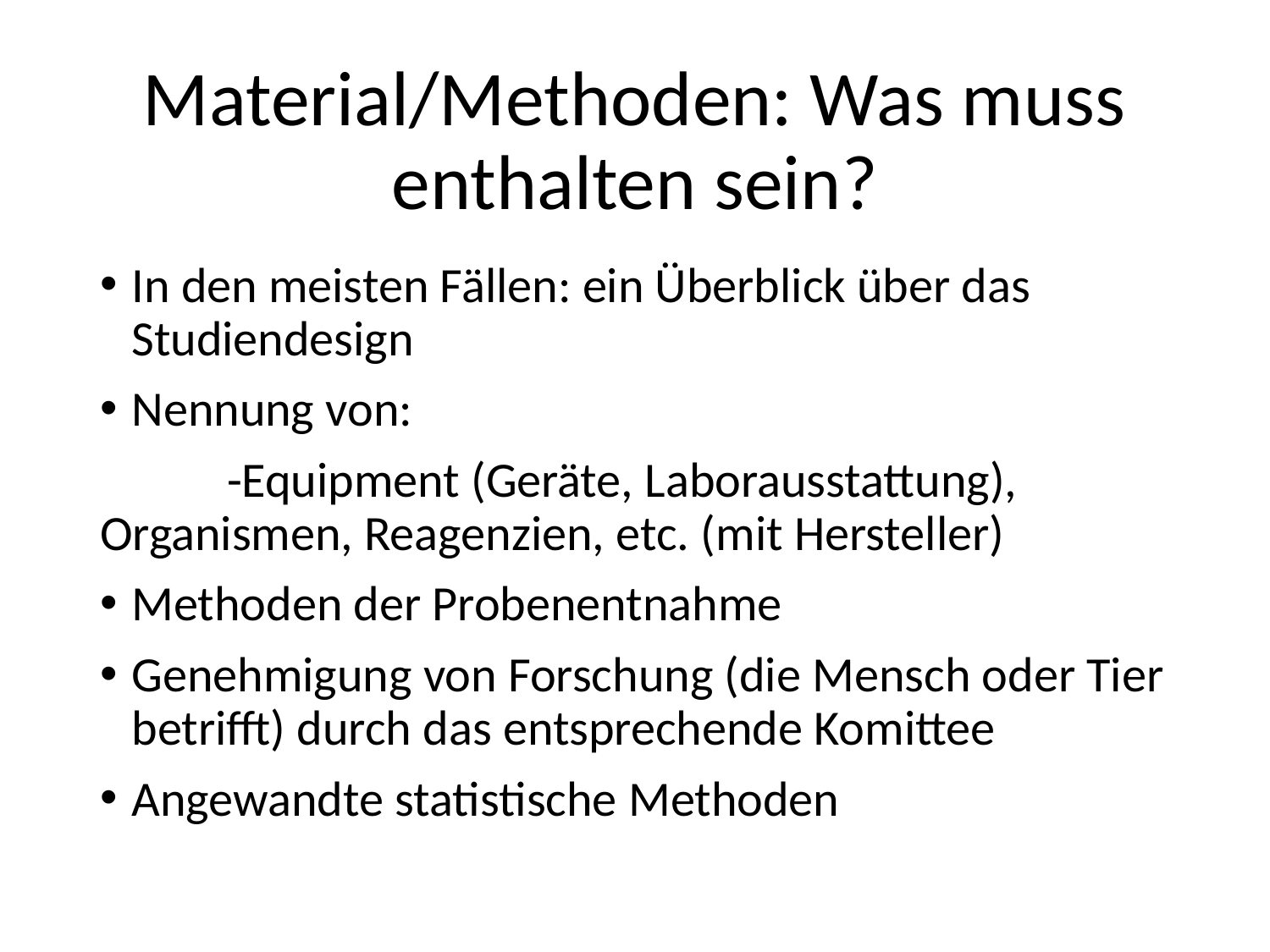

# Material/Methoden: Was muss enthalten sein?
In den meisten Fällen: ein Überblick über das Studiendesign
Nennung von:
	-Equipment (Geräte, Laborausstattung), 	Organismen, Reagenzien, etc. (mit Hersteller)
Methoden der Probenentnahme
Genehmigung von Forschung (die Mensch oder Tier betrifft) durch das entsprechende Komittee
Angewandte statistische Methoden